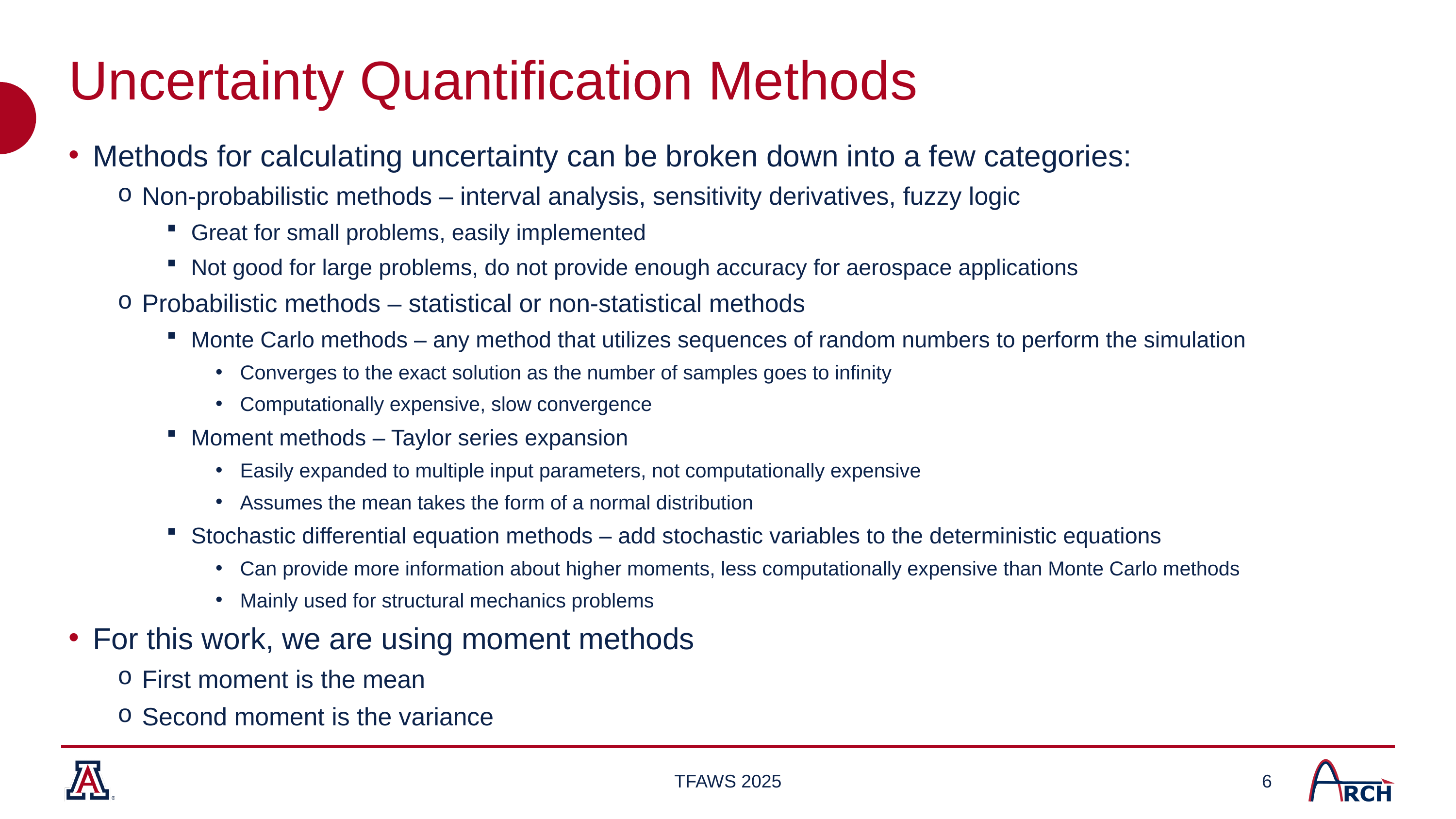

# Uncertainty Quantification Methods
Methods for calculating uncertainty can be broken down into a few categories:
Non-probabilistic methods – interval analysis, sensitivity derivatives, fuzzy logic
Great for small problems, easily implemented
Not good for large problems, do not provide enough accuracy for aerospace applications
Probabilistic methods – statistical or non-statistical methods
Monte Carlo methods – any method that utilizes sequences of random numbers to perform the simulation
Converges to the exact solution as the number of samples goes to infinity
Computationally expensive, slow convergence
Moment methods – Taylor series expansion
Easily expanded to multiple input parameters, not computationally expensive
Assumes the mean takes the form of a normal distribution
Stochastic differential equation methods – add stochastic variables to the deterministic equations
Can provide more information about higher moments, less computationally expensive than Monte Carlo methods
Mainly used for structural mechanics problems
For this work, we are using moment methods
First moment is the mean
Second moment is the variance

6
TFAWS 2025